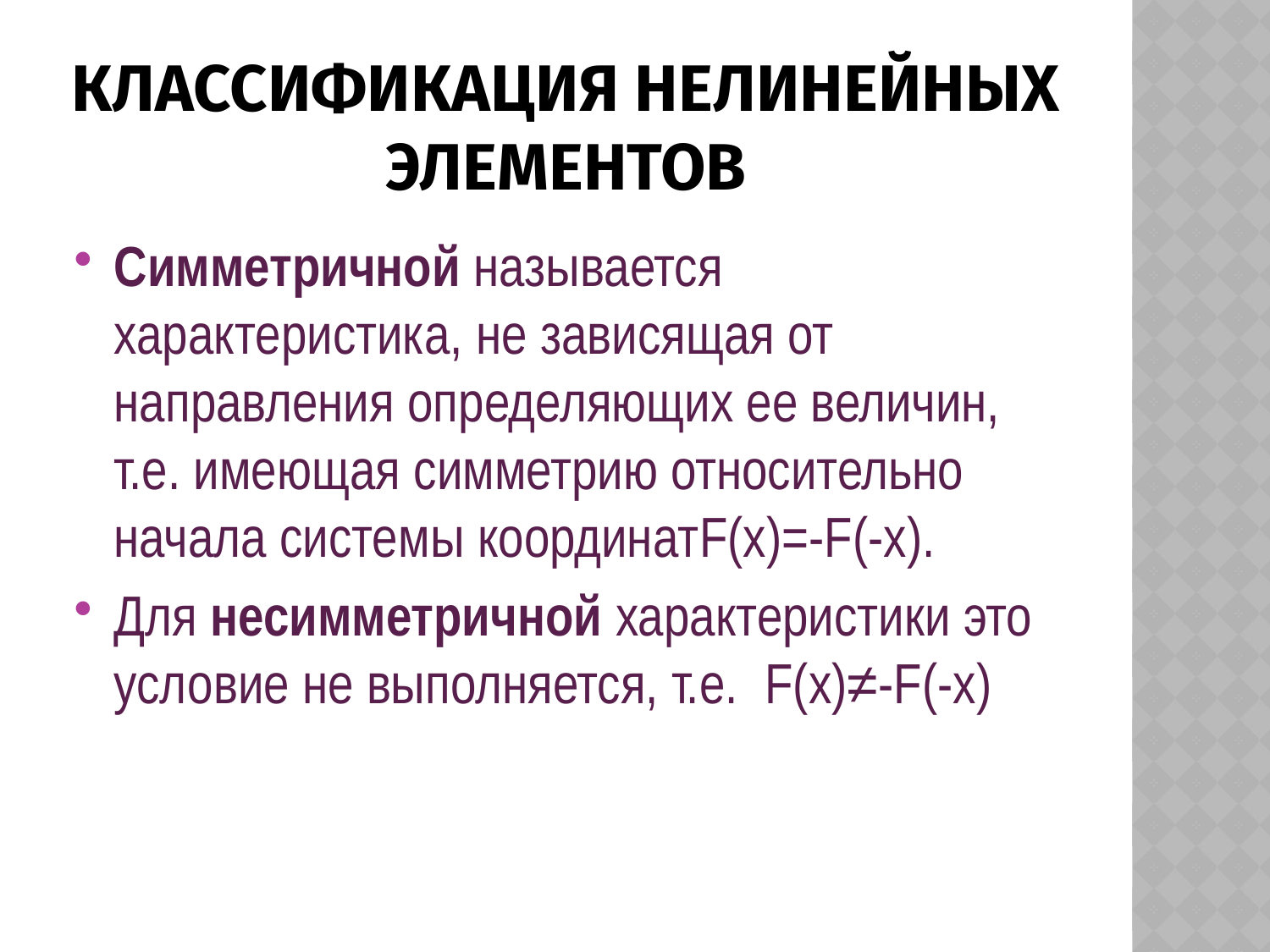

# Классификация нелинейных элементов
Симметричной называется характеристика, не зависящая от направления определяющих ее величин, т.е. имеющая симметрию относительно начала системы координатF(x)=-F(-x).
Для несимметричной характеристики это условие не выполняется, т.е.  F(x)≠-F(-x)